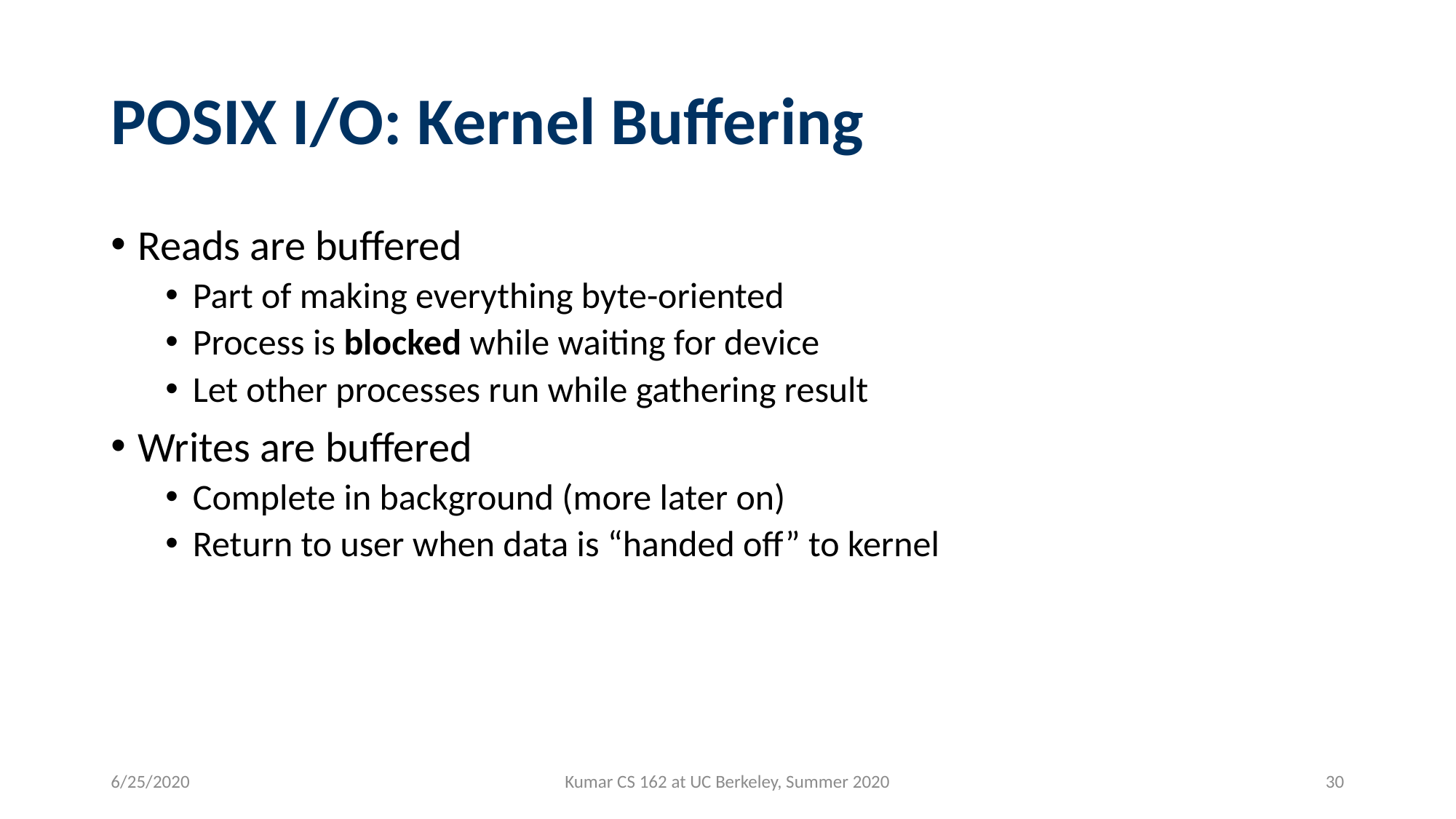

# POSIX I/O: Kernel Buffering
Reads are buffered
Part of making everything byte-oriented
Process is blocked while waiting for device
Let other processes run while gathering result
Writes are buffered
Complete in background (more later on)
Return to user when data is “handed off” to kernel
6/25/2020
Kumar CS 162 at UC Berkeley, Summer 2020
30